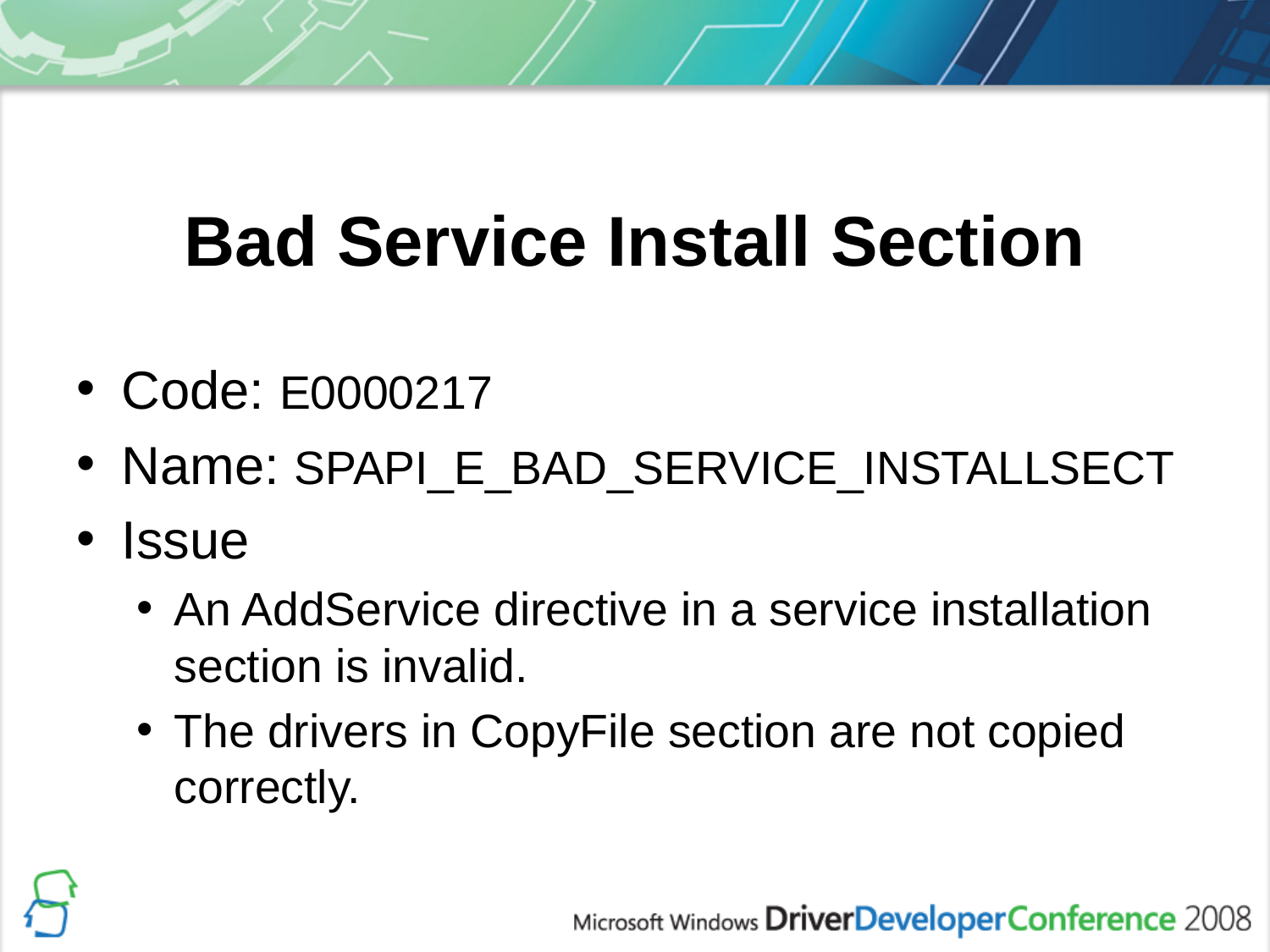

# Bad Service Install Section
Code: E0000217
Name: SPAPI_E_BAD_SERVICE_INSTALLSECT
Issue
An AddService directive in a service installation section is invalid.
The drivers in CopyFile section are not copied correctly.